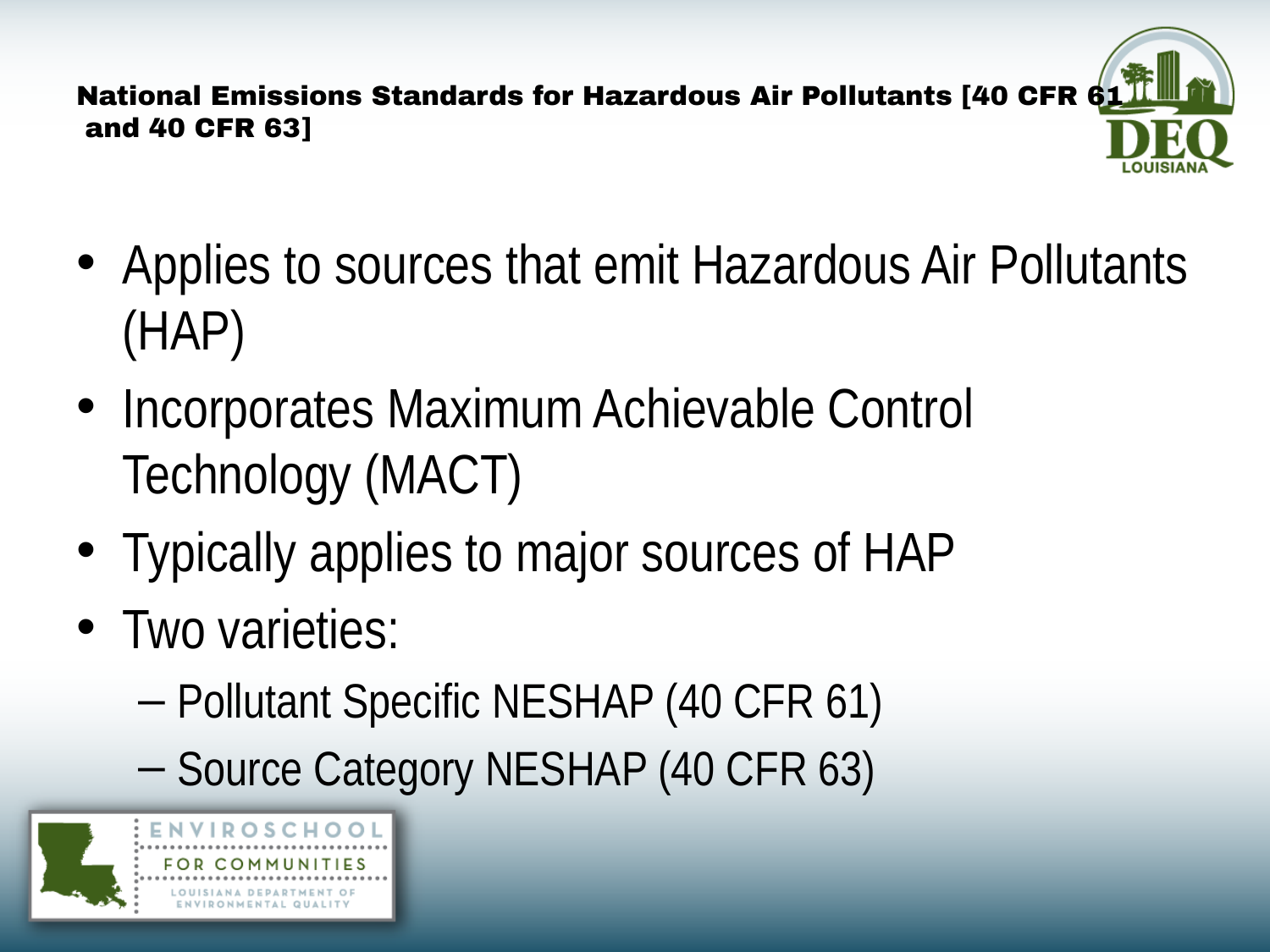

# National Emissions Standards for Hazardous Air Pollutants [40 CFR 61 and 40 CFR 63]
Applies to sources that emit Hazardous Air Pollutants (HAP)
Incorporates Maximum Achievable Control Technology (MACT)
Typically applies to major sources of HAP
Two varieties:
Pollutant Specific NESHAP (40 CFR 61)
Source Category NESHAP (40 CFR 63)